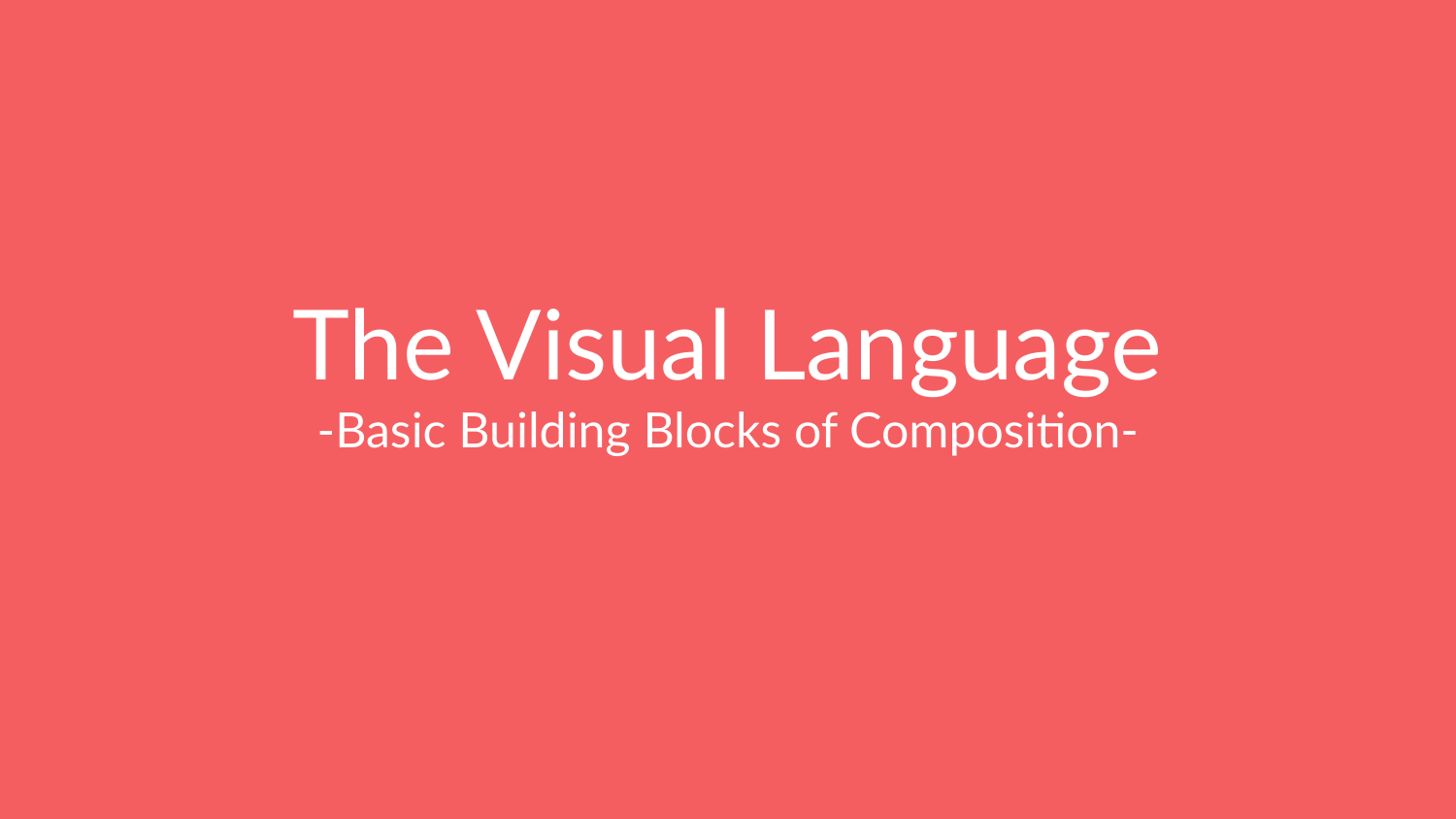

# The Visual Language
-Basic Building Blocks of Composition-